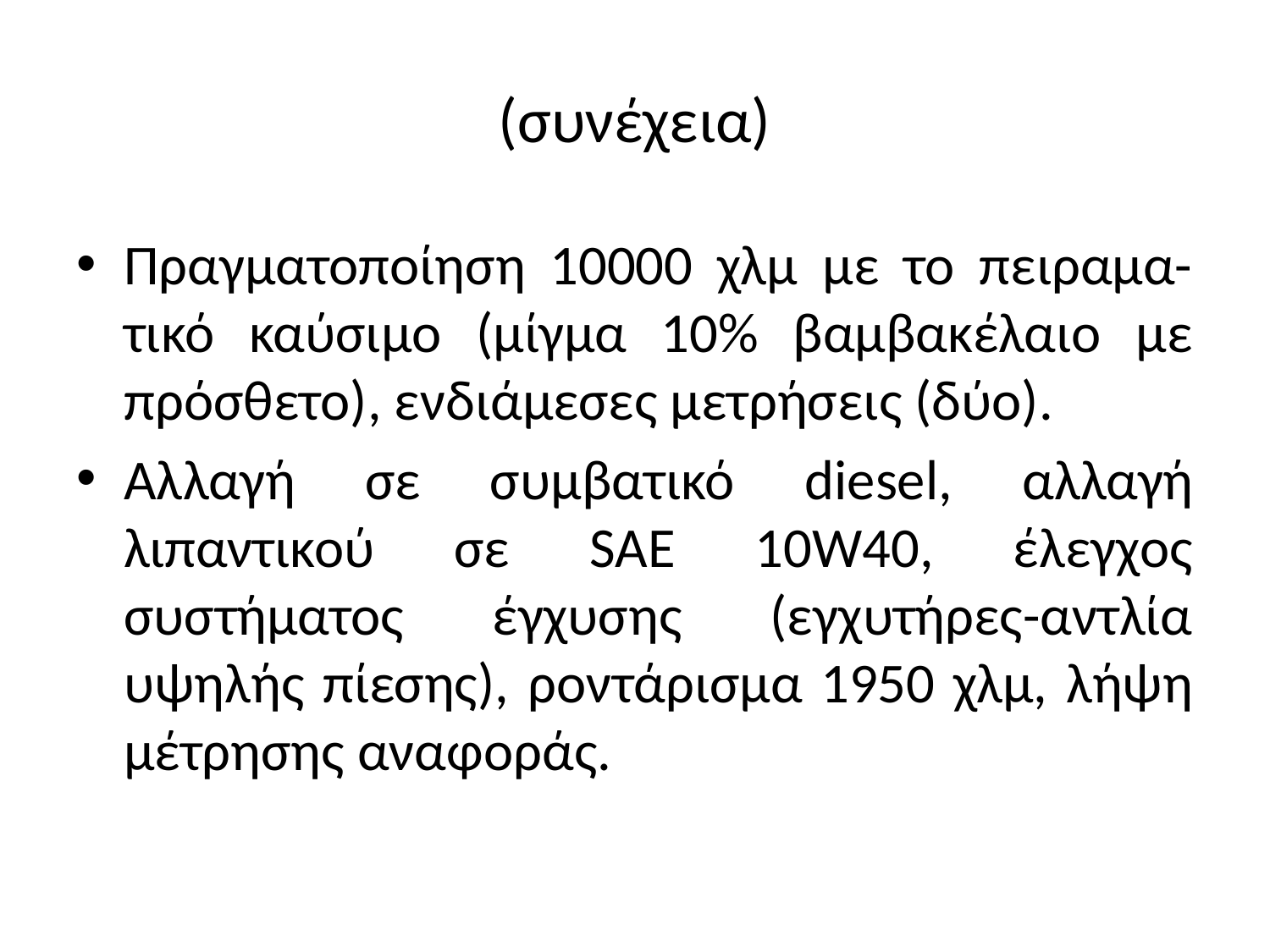

# (συνέχεια)
Πραγματοποίηση 10000 χλμ με το πειραμα-τικό καύσιμο (μίγμα 10% βαμβακέλαιο με πρόσθετο), ενδιάμεσες μετρήσεις (δύο).
Αλλαγή σε συμβατικό diesel, αλλαγή λιπαντικού σε SAE 10W40, έλεγχος συστήματος έγχυσης (εγχυτήρες-αντλία υψηλής πίεσης), ροντάρισμα 1950 χλμ, λήψη μέτρησης αναφοράς.